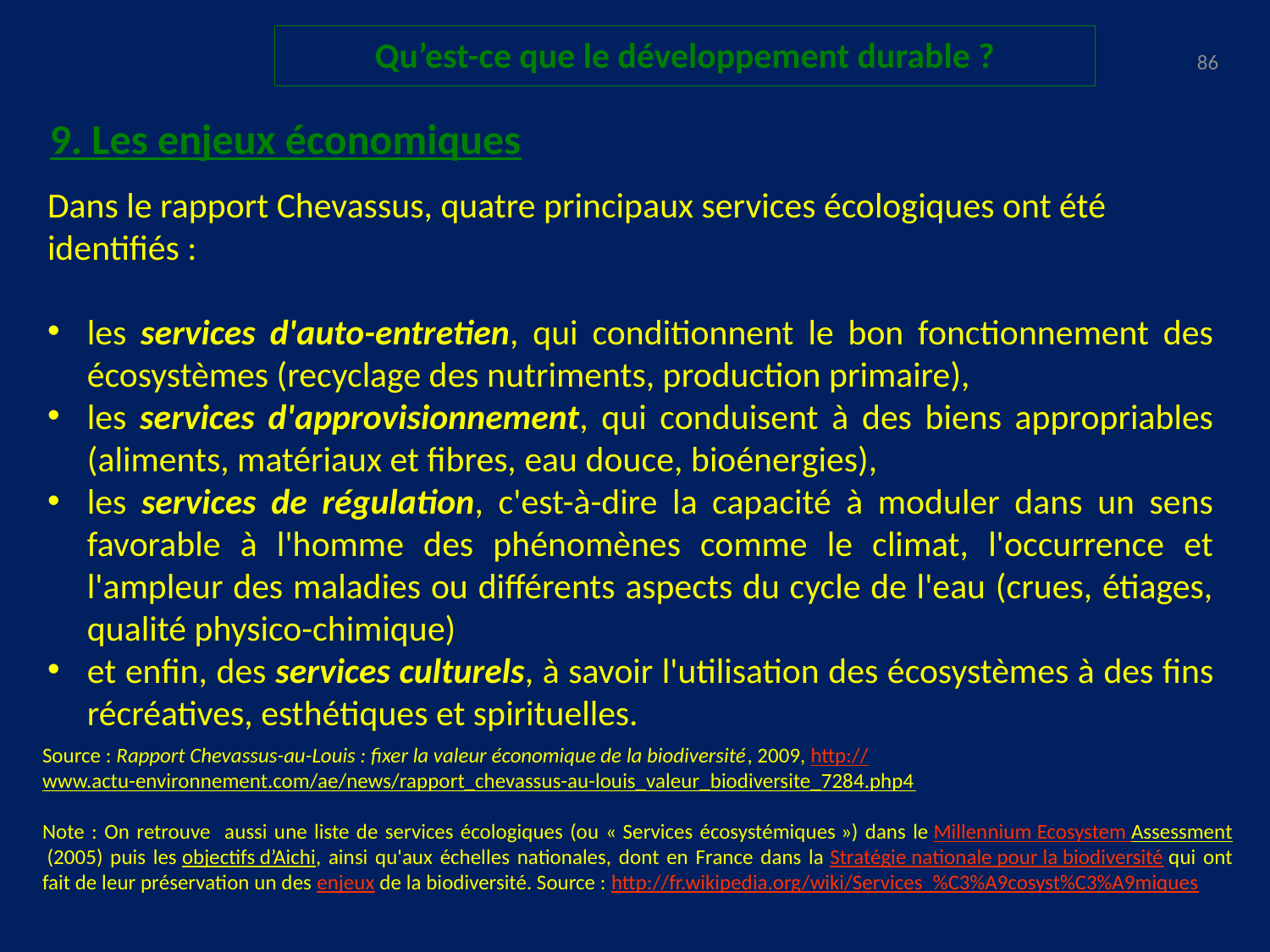

Qu’est-ce que le développement durable ?
86
9. Les enjeux économiques
Dans le rapport Chevassus, quatre principaux services écologiques ont été identifiés :

les services d'auto-entretien, qui conditionnent le bon fonctionnement des écosystèmes (recyclage des nutriments, production primaire),
les services d'approvisionnement, qui conduisent à des biens appropriables (aliments, matériaux et fibres, eau douce, bioénergies),
les services de régulation, c'est-à-dire la capacité à moduler dans un sens favorable à l'homme des phénomènes comme le climat, l'occurrence et l'ampleur des maladies ou différents aspects du cycle de l'eau (crues, étiages, qualité physico-chimique)
et enfin, des services culturels, à savoir l'utilisation des écosystèmes à des fins récréatives, esthétiques et spirituelles.
Source : Rapport Chevassus-au-Louis : fixer la valeur économique de la biodiversité, 2009, http://www.actu-environnement.com/ae/news/rapport_chevassus-au-louis_valeur_biodiversite_7284.php4

Note : On retrouve  aussi une liste de services écologiques (ou « Services écosystémiques ») dans le Millennium Ecosystem Assessment (2005) puis les objectifs d’Aichi, ainsi qu'aux échelles nationales, dont en France dans la Stratégie nationale pour la biodiversité qui ont fait de leur préservation un des enjeux de la biodiversité. Source : http://fr.wikipedia.org/wiki/Services_%C3%A9cosyst%C3%A9miques